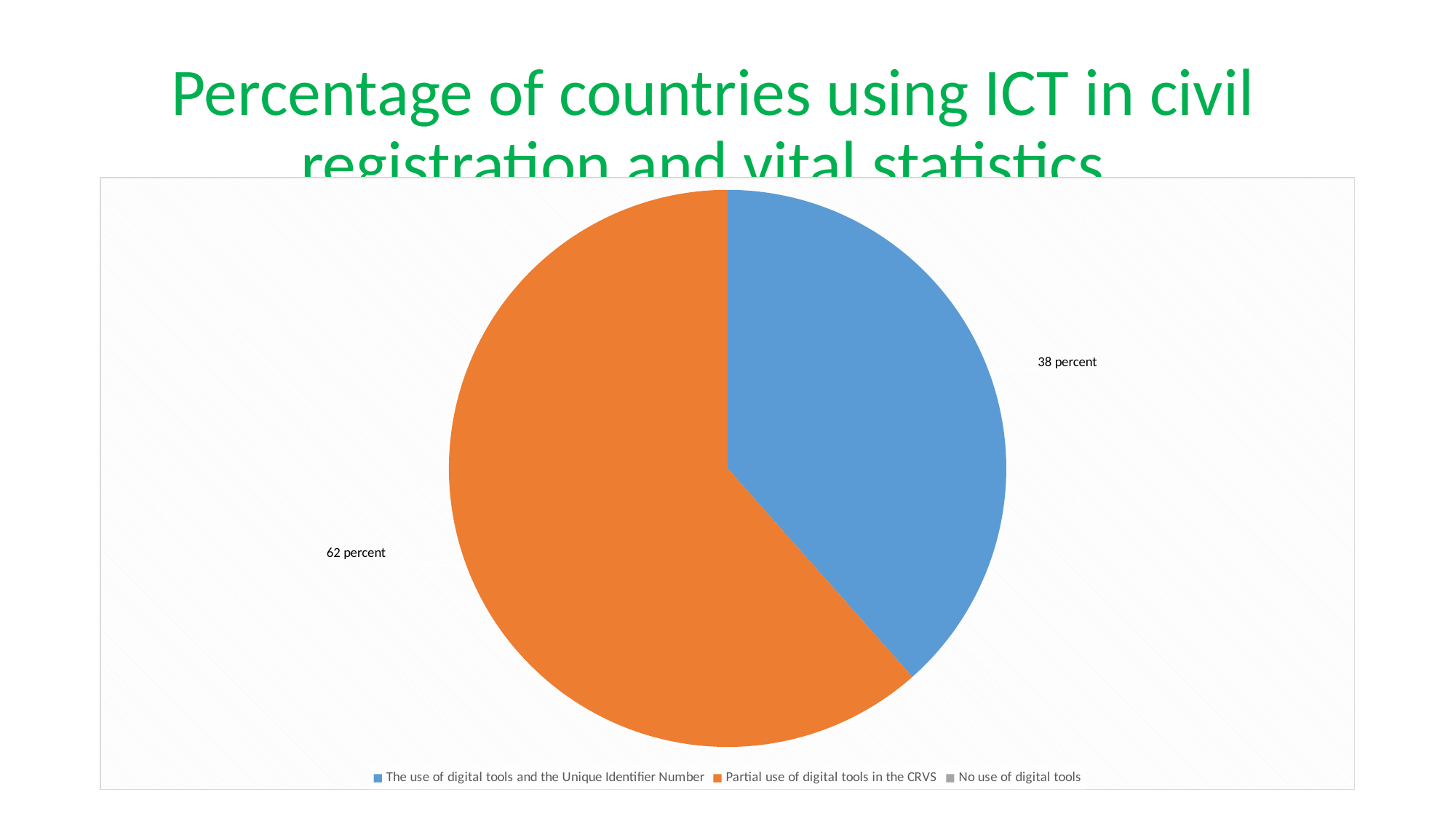

# Percentage of countries using ICT in civil registration and vital statistics

### Chart

| Category | Number of countries (in %) |
|---|---|
| The use of digital tools and the Unique Identifier Number | 10.0 |
| Partial use of digital tools in the CRVS | 16.0 |
| No use of digital tools | 0.0 |